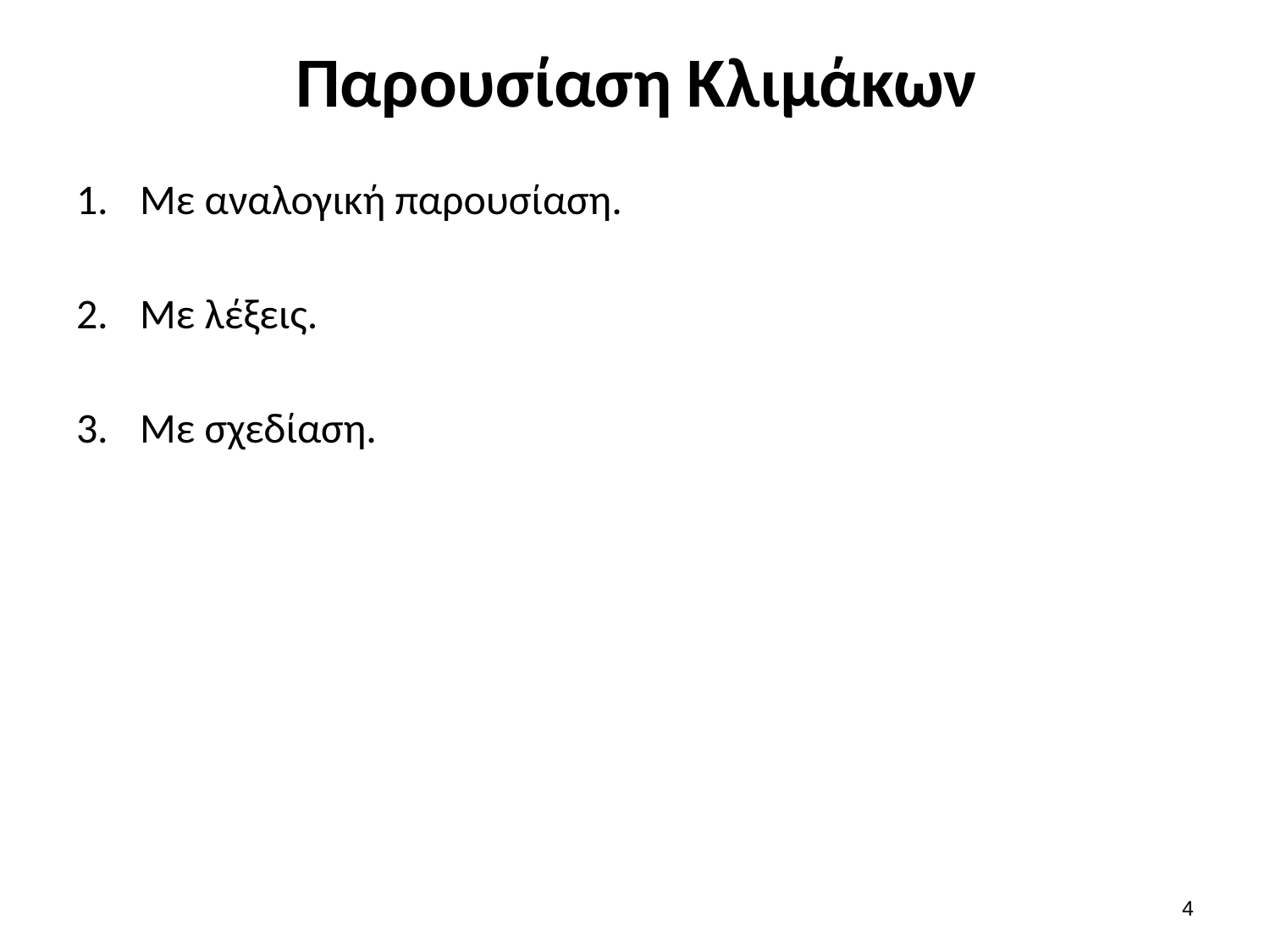

# Παρουσίαση Κλιμάκων
Με αναλογική παρουσίαση.
Με λέξεις.
Με σχεδίαση.

4